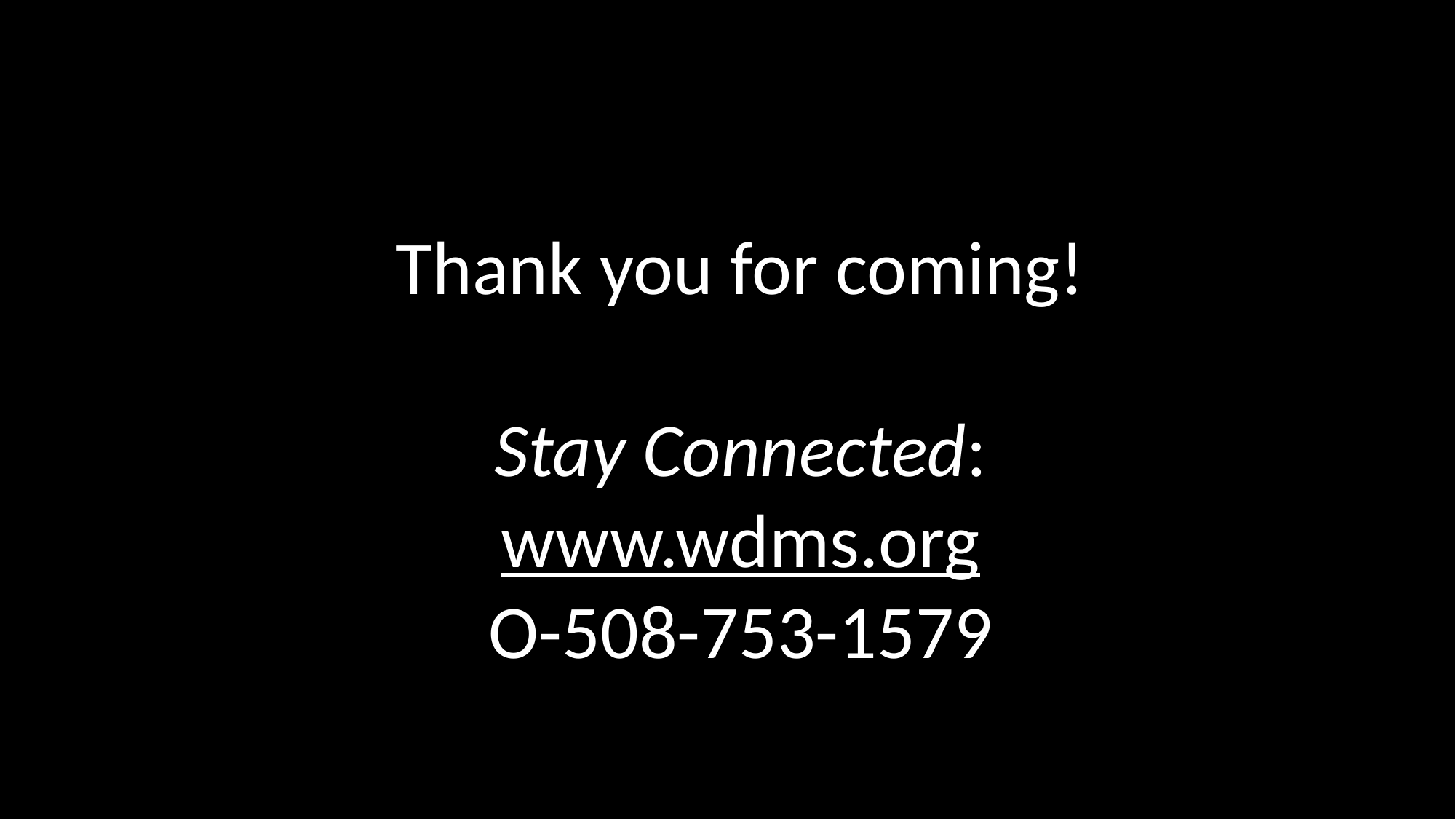

Thank you for coming!

Stay Connected: www.wdms.org
O-508-753-1579